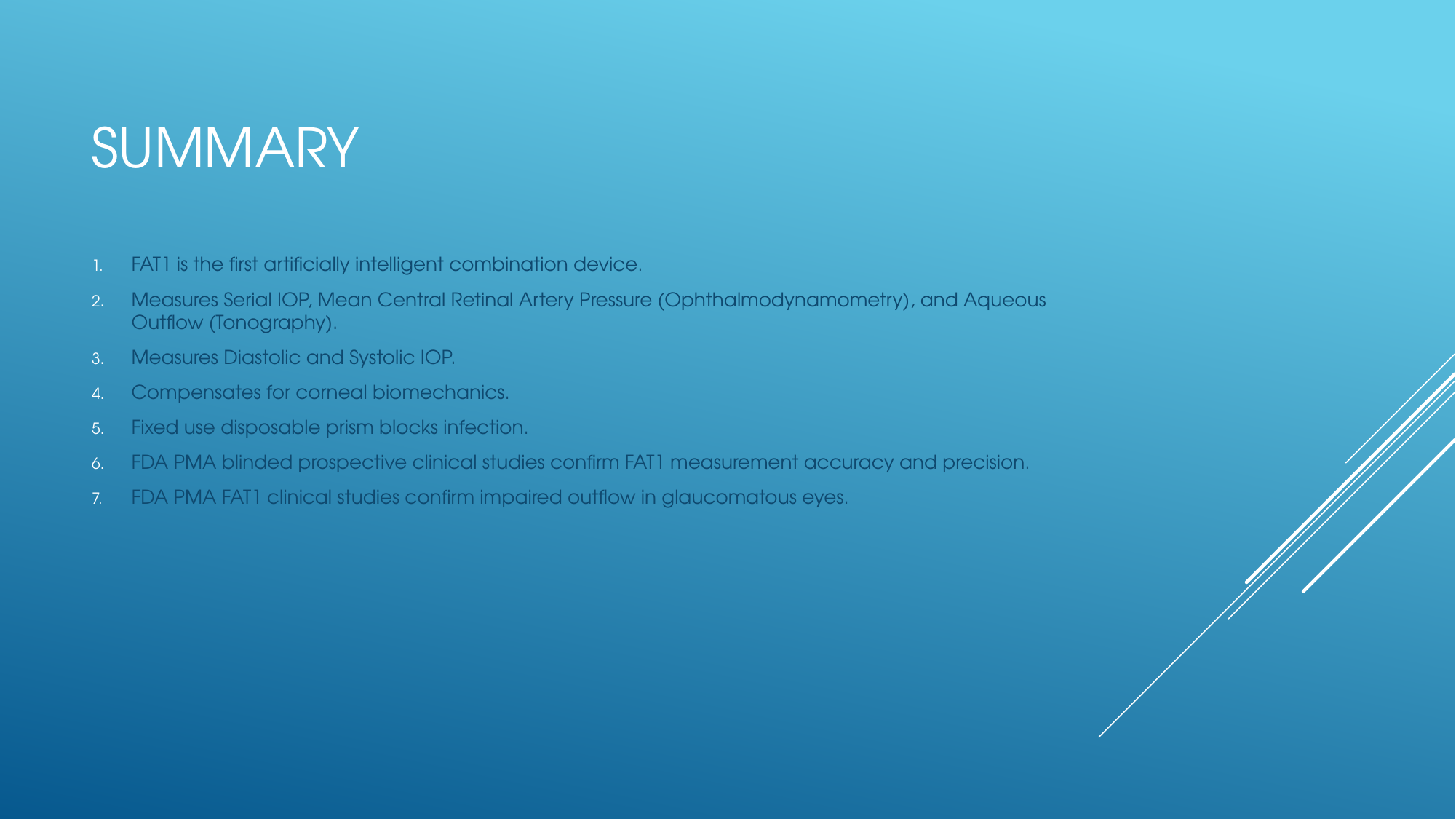

# Summary
FAT1 is the first artificially intelligent combination device.
Measures Serial IOP, Mean Central Retinal Artery Pressure (Ophthalmodynamometry), and Aqueous Outflow (Tonography).
Measures Diastolic and Systolic IOP.
Compensates for corneal biomechanics.
Fixed use disposable prism blocks infection.
FDA PMA blinded prospective clinical studies confirm FAT1 measurement accuracy and precision.
FDA PMA FAT1 clinical studies confirm impaired outflow in glaucomatous eyes.